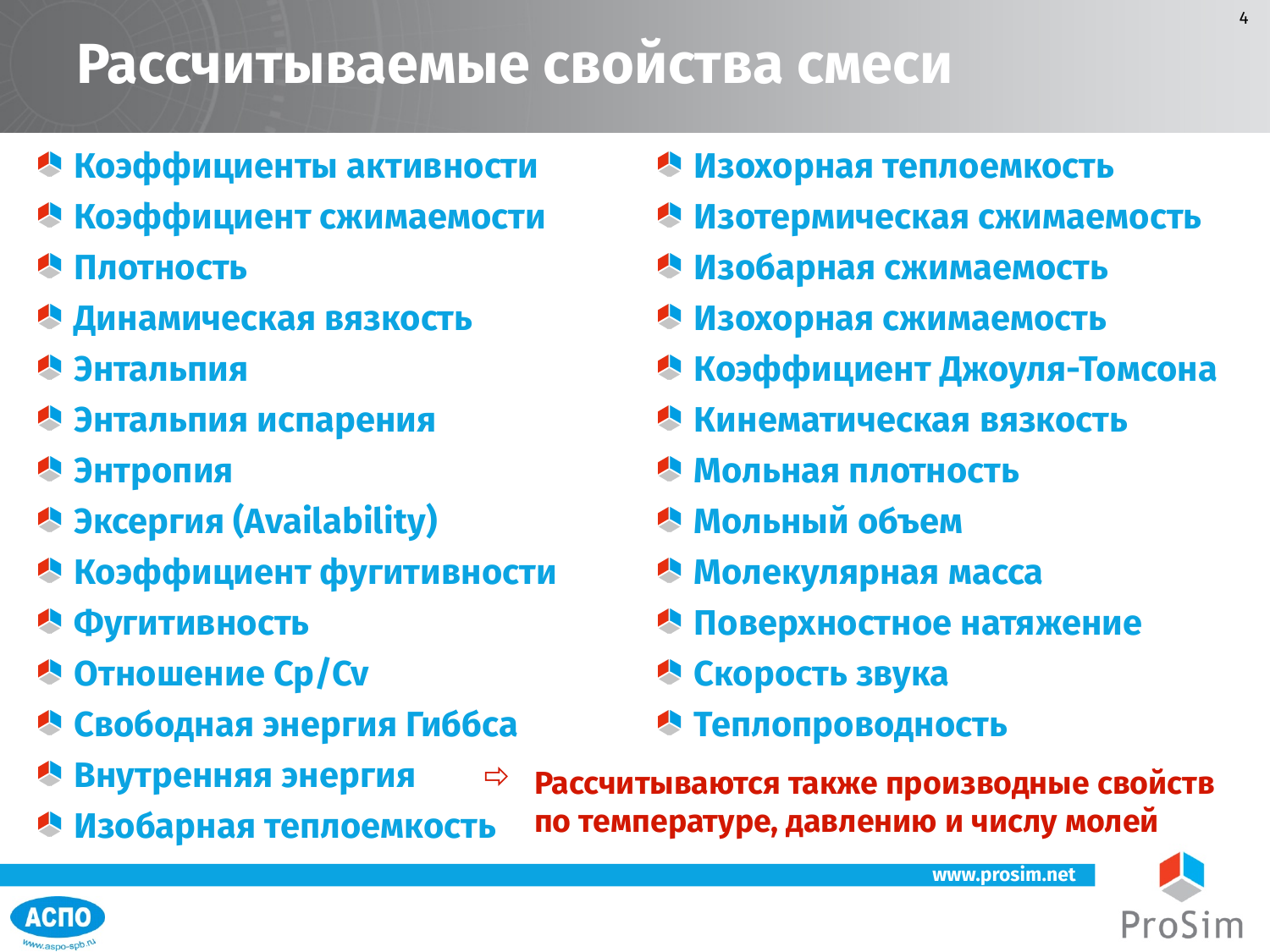

Рассчитываемые свойства смеси
Коэффициенты активности
Коэффициент сжимаемости
Плотность
Динамическая вязкость
Энтальпия
Энтальпия испарения
Энтропия
Эксергия (Availability)
Коэффициент фугитивности
Фугитивность
Отношение Cp/Cv
Свободная энергия Гиббса
Внутренняя энергия
Изобарная теплоемкость
Изохорная теплоемкость
Изотермическая сжимаемость
Изобарная сжимаемость
Изохорная сжимаемость
Коэффициент Джоуля-Томсона
Кинематическая вязкость
Мольная плотность
Мольный объем
Молекулярная масса
Поверхностное натяжение
Скорость звука
Теплопроводность
Рассчитываются также производные свойств по температуре, давлению и числу молей